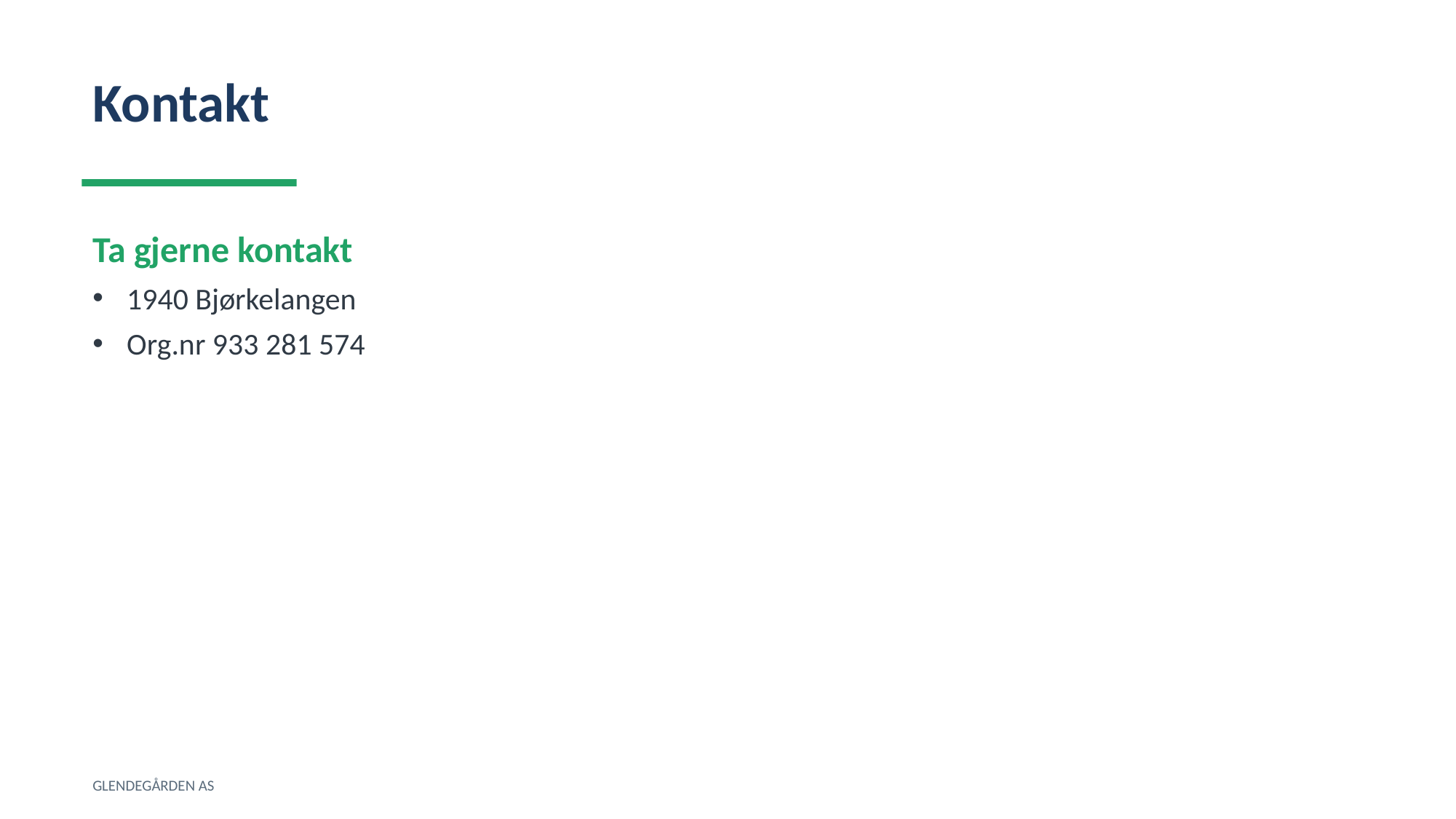

Kontakt

Ta gjerne kontakt
1940 Bjørkelangen
Org.nr 933 281 574
GLENDEGÅRDEN AS